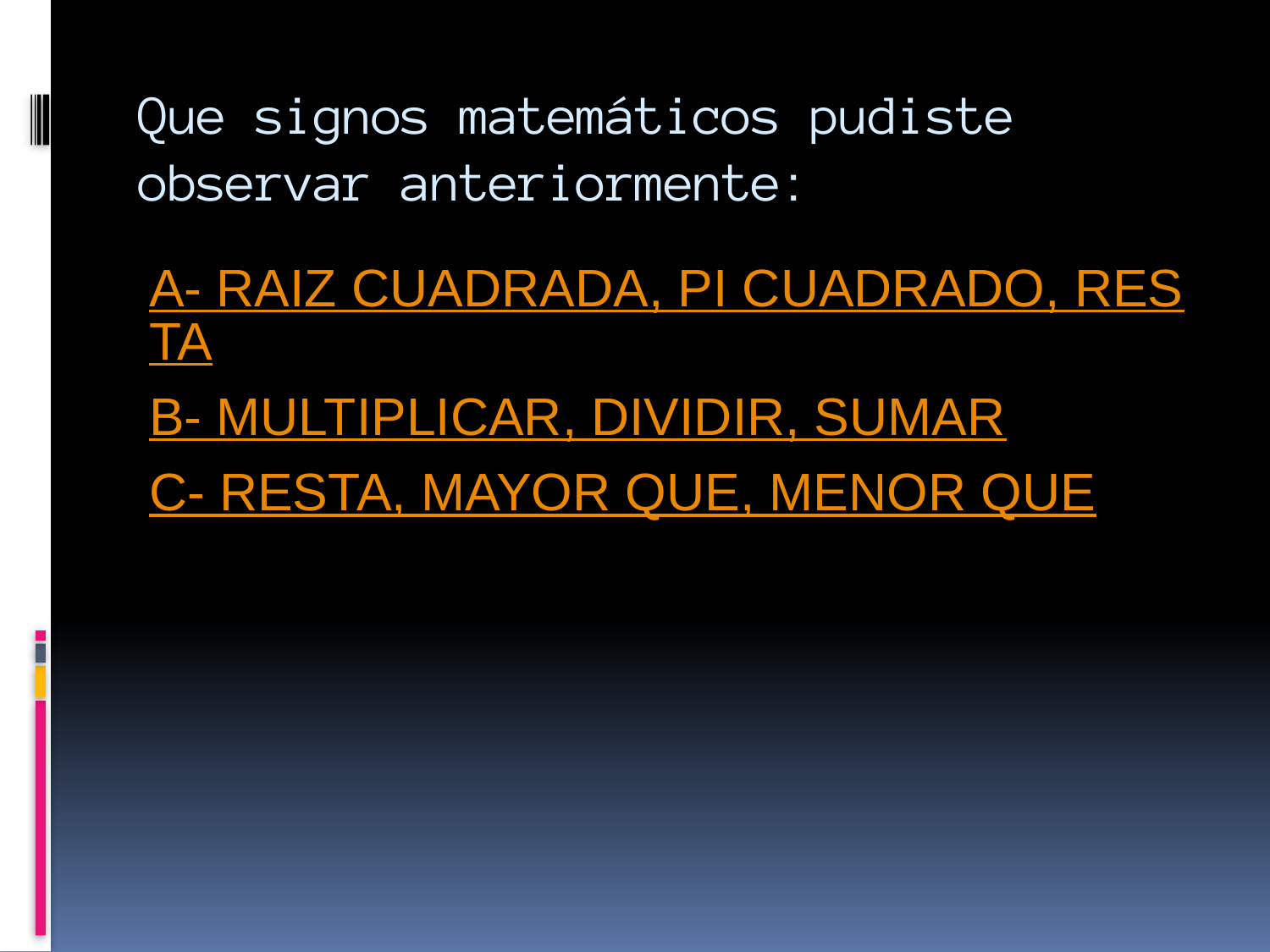

# Que signos matemáticos pudiste observar anteriormente:
A- RAIZ CUADRADA, PI CUADRADO, RESTA
B- MULTIPLICAR, DIVIDIR, SUMAR
C- RESTA, MAYOR QUE, MENOR QUE